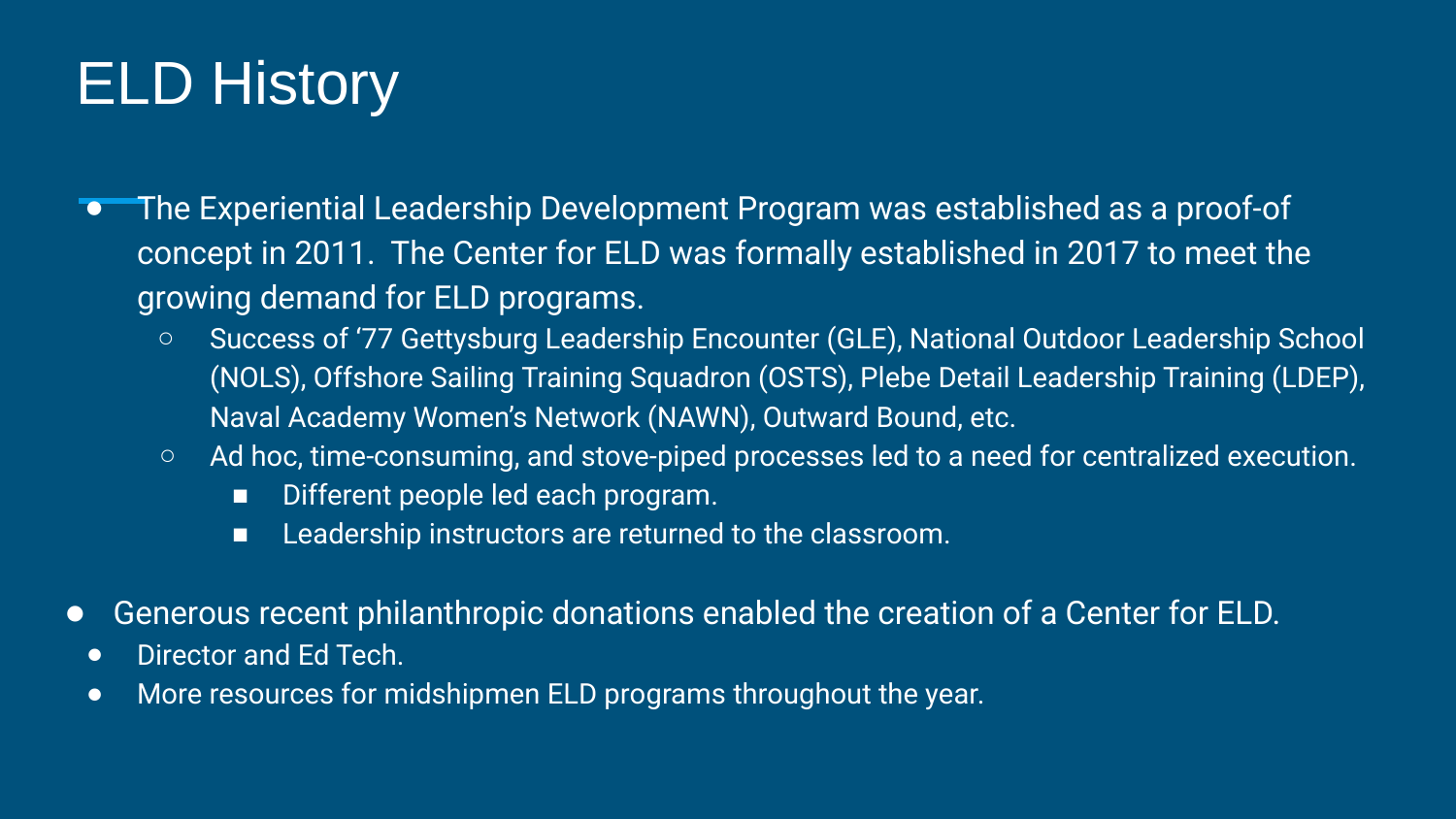

# ELD History
The Experiential Leadership Development Program was established as a proof-of concept in 2011.  The Center for ELD was formally established in 2017 to meet the growing demand for ELD programs.
Success of ‘77 Gettysburg Leadership Encounter (GLE), National Outdoor Leadership School (NOLS), Offshore Sailing Training Squadron (OSTS), Plebe Detail Leadership Training (LDEP), Naval Academy Women’s Network (NAWN), Outward Bound, etc.
Ad hoc, time-consuming, and stove-piped processes led to a need for centralized execution.
Different people led each program.
Leadership instructors are returned to the classroom.
●   Generous recent philanthropic donations enabled the creation of a Center for ELD.
Director and Ed Tech.
More resources for midshipmen ELD programs throughout the year.